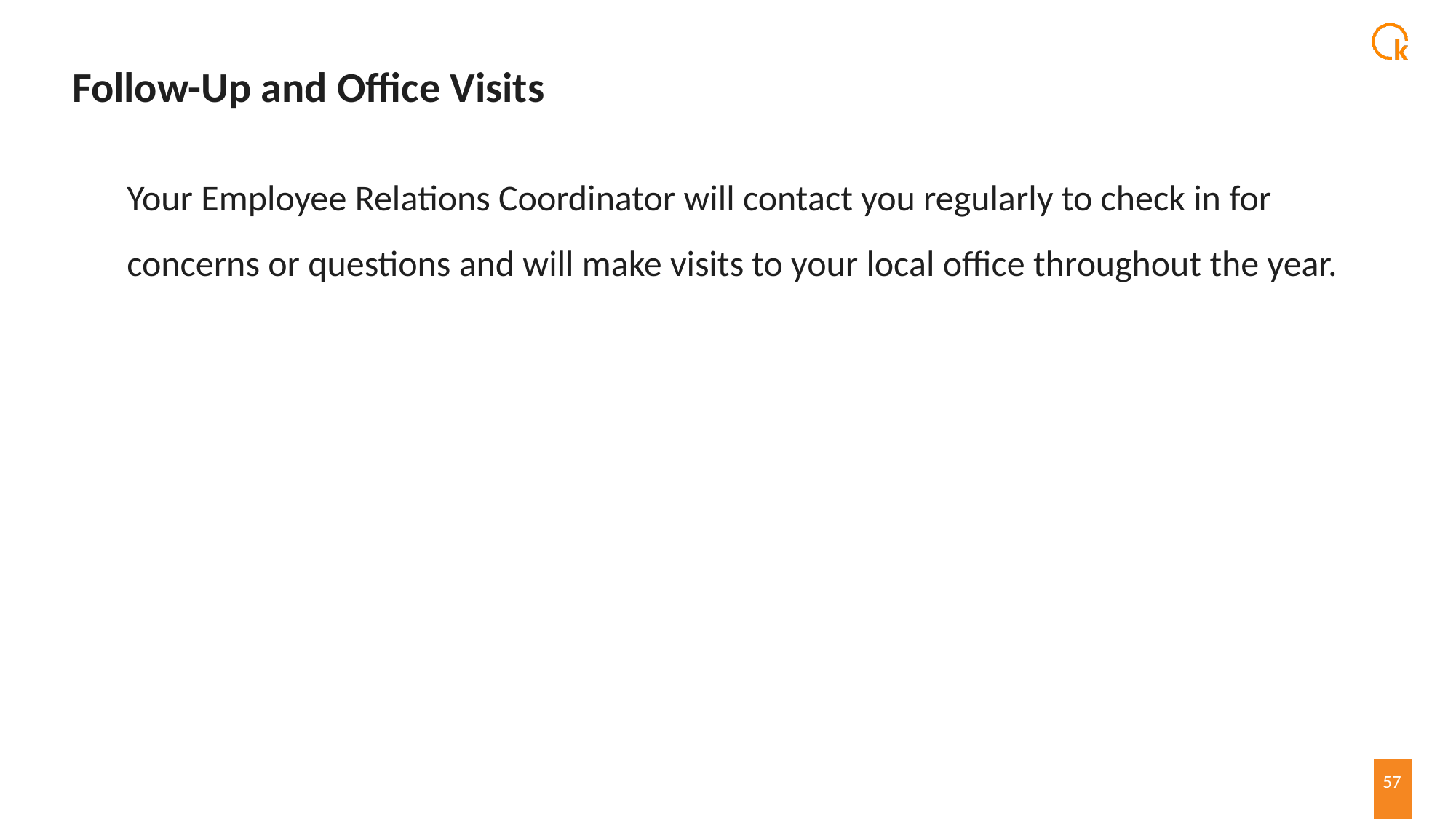

# Follow-Up and Office Visits
Your Employee Relations Coordinator will contact you regularly to check in for concerns or questions and will make visits to your local office throughout the year.

57